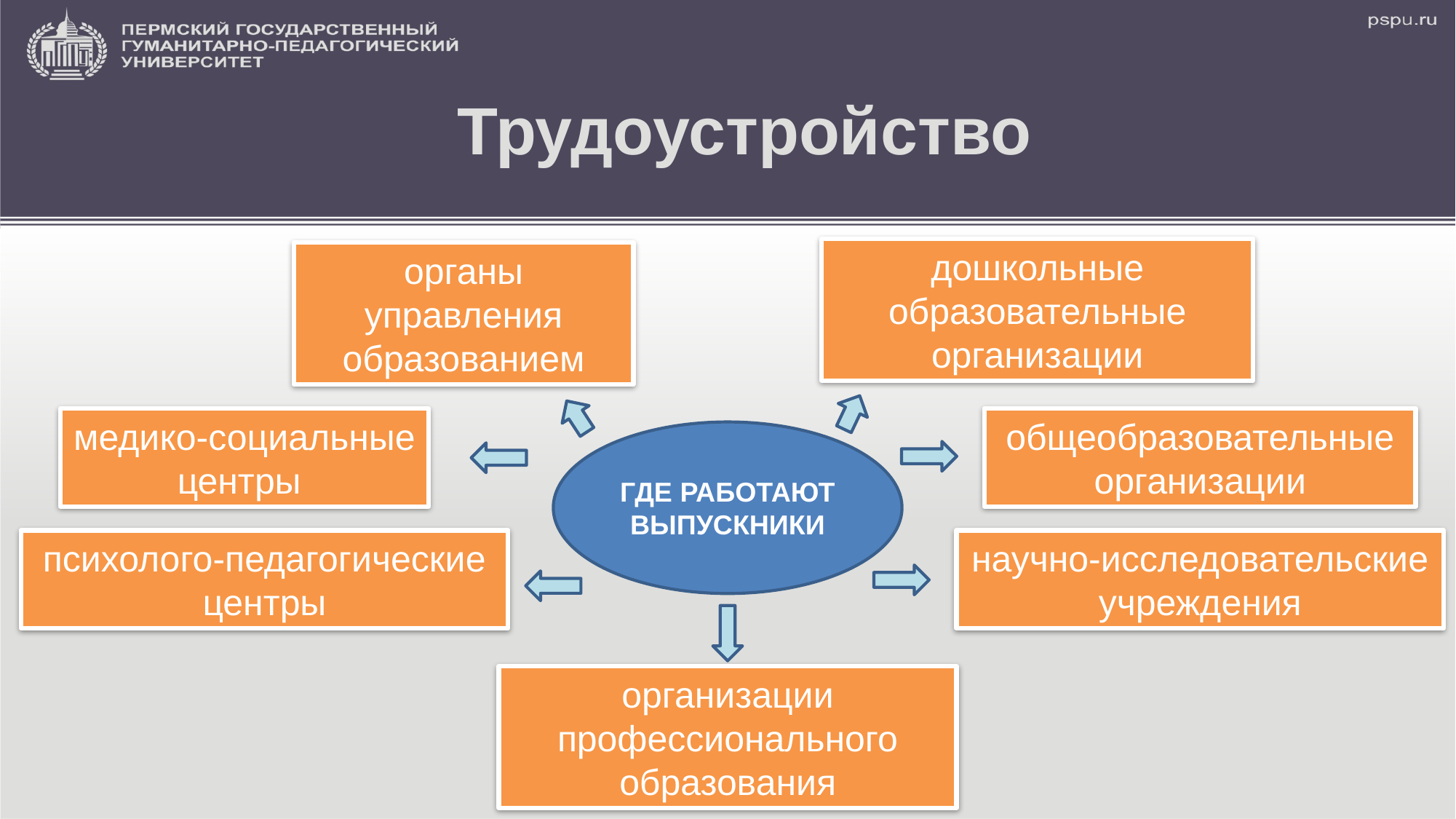

# Трудоустройство
дошкольные образовательные организации
органы управления образованием

общеобразовательные организации
медико‐социальные центры
ГДЕ РАБОТАЮТ ВЫПУСКНИКИ

научно‐исследовательские учреждения
психолого‐педагогические центры

организации профессионального образования